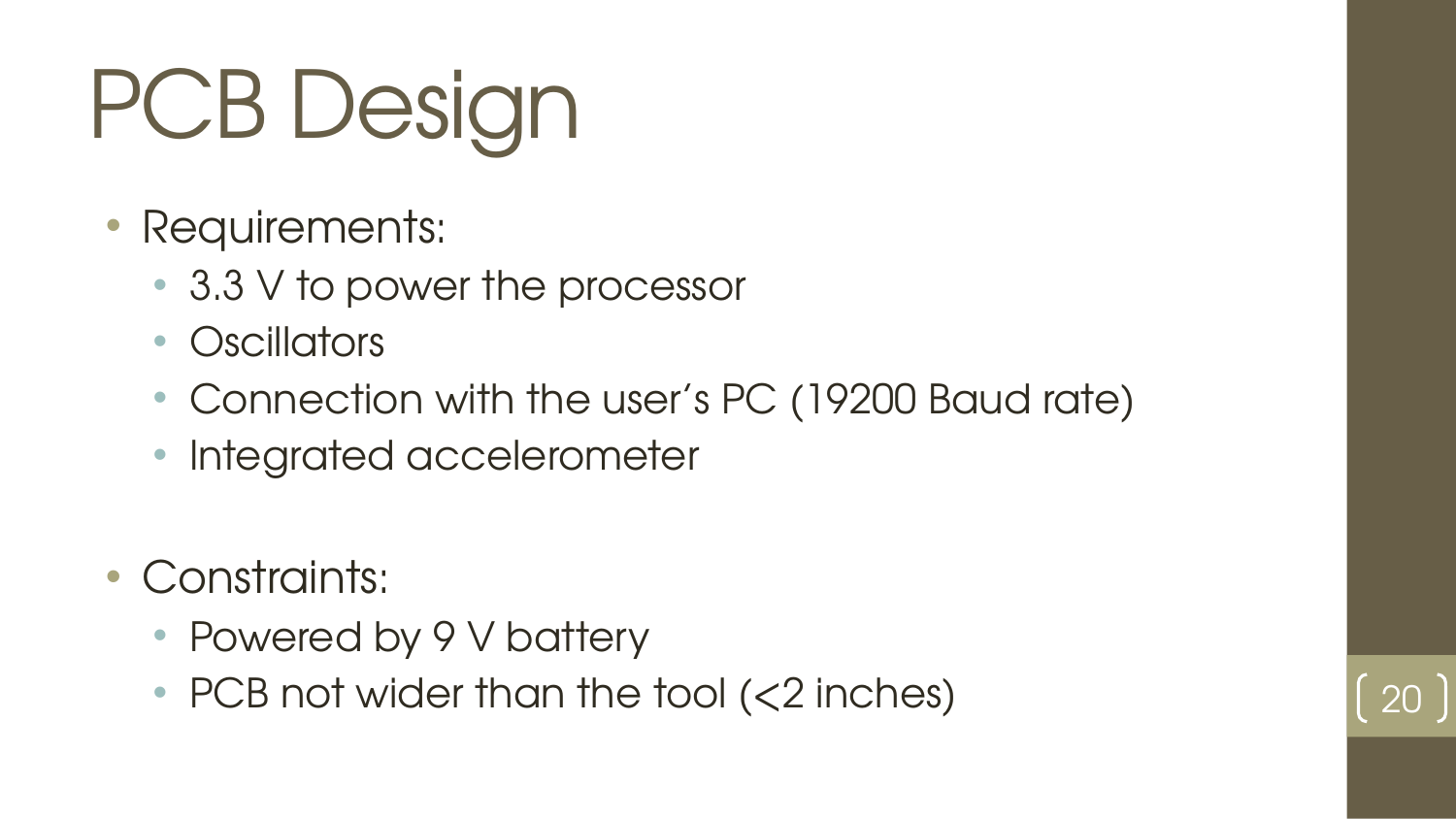

# PCB Design
Requirements:
3.3 V to power the processor
Oscillators
Connection with the user’s PC (19200 Baud rate)
Integrated accelerometer

Constraints:
Powered by 9 V battery
PCB not wider than the tool (<2 inches)

20